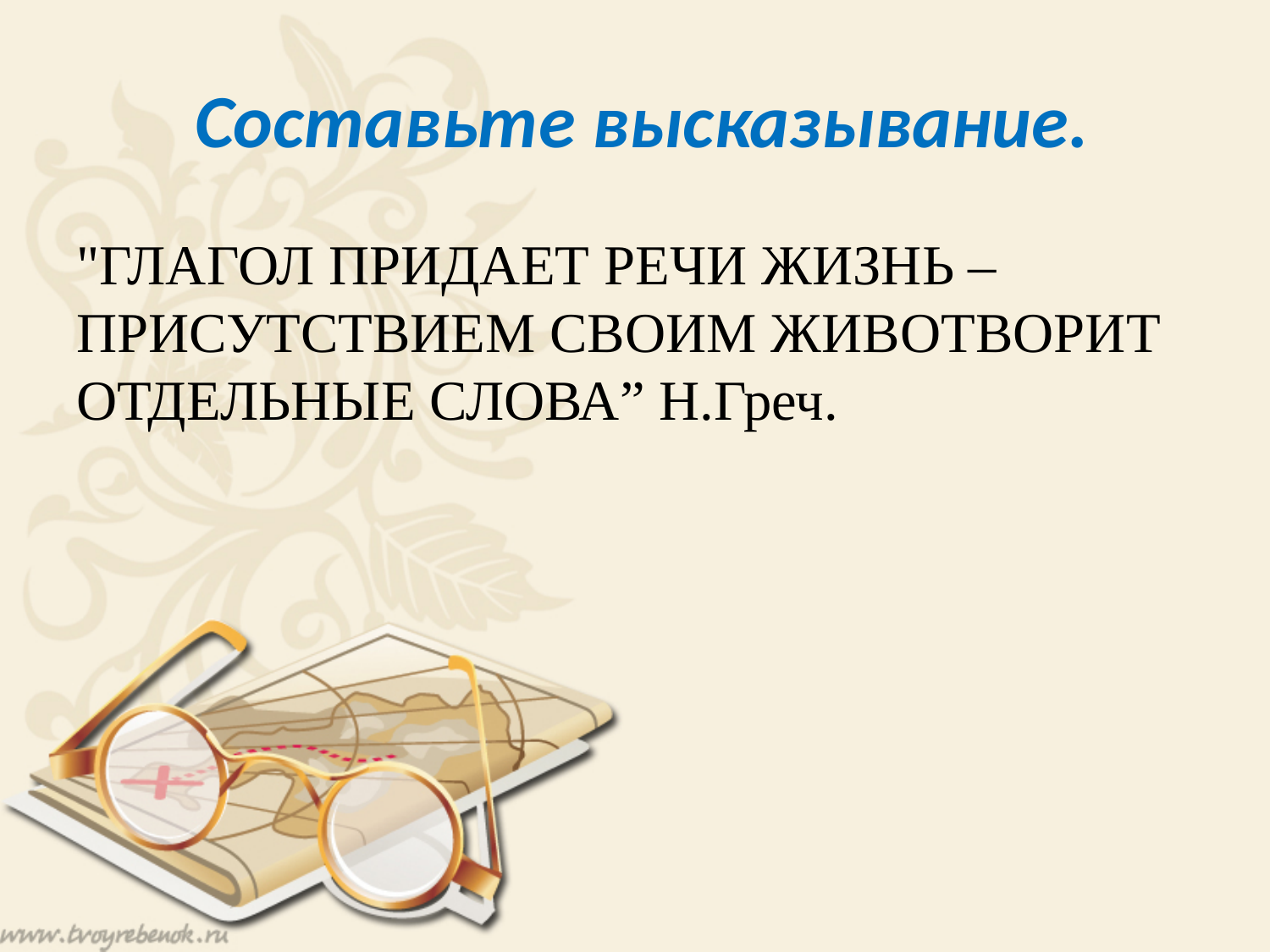

# Составьте высказывание.
"ГЛАГОЛ ПРИДАЕТ РЕЧИ ЖИЗНЬ – ПРИСУТСТВИЕМ СВОИМ ЖИВОТВОРИТ ОТДЕЛЬНЫЕ СЛОВА” Н.Греч.